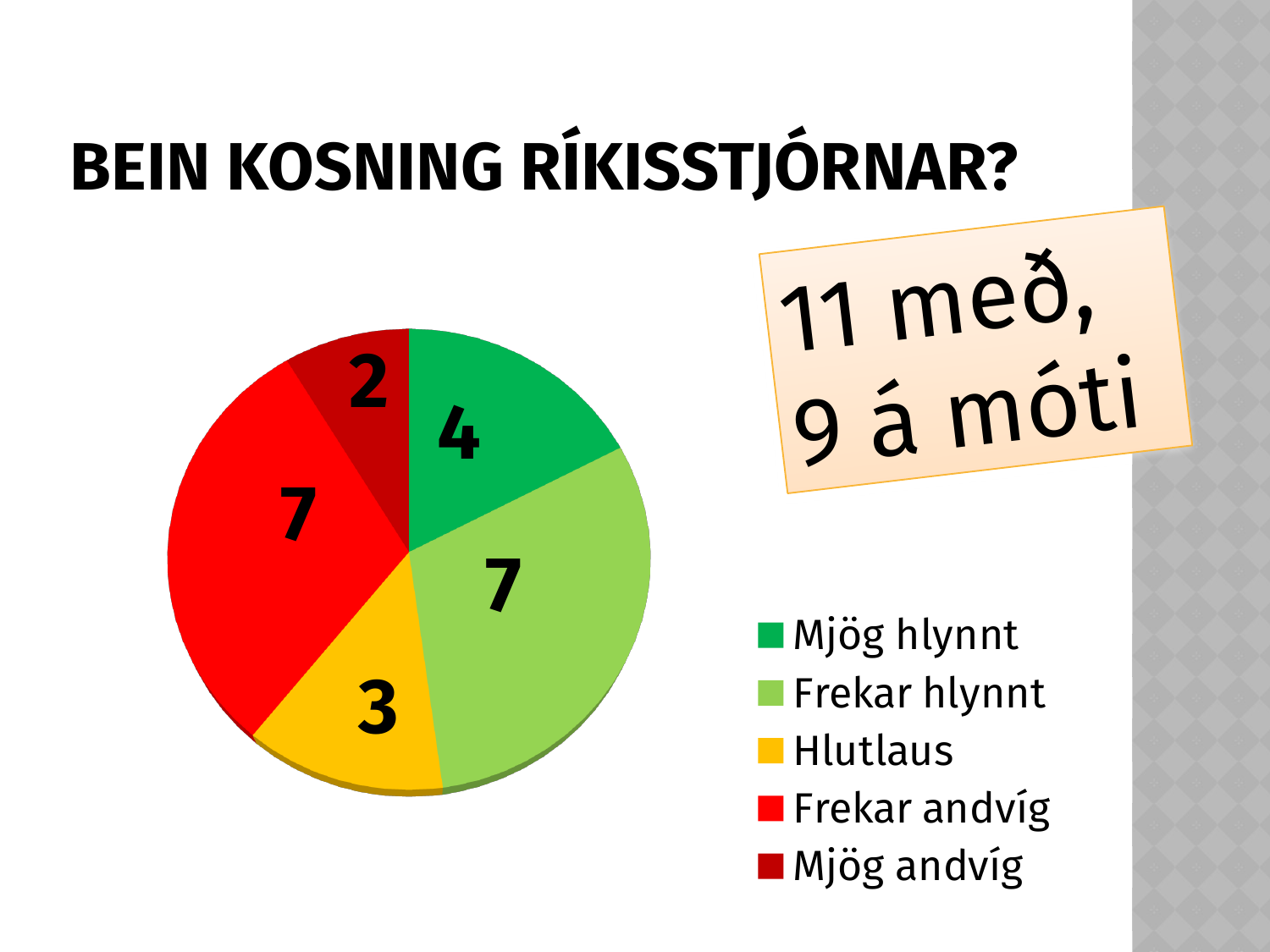

# Bein kosning ríkisstjórnar?

[unsupported chart]

11 með,
9 á móti